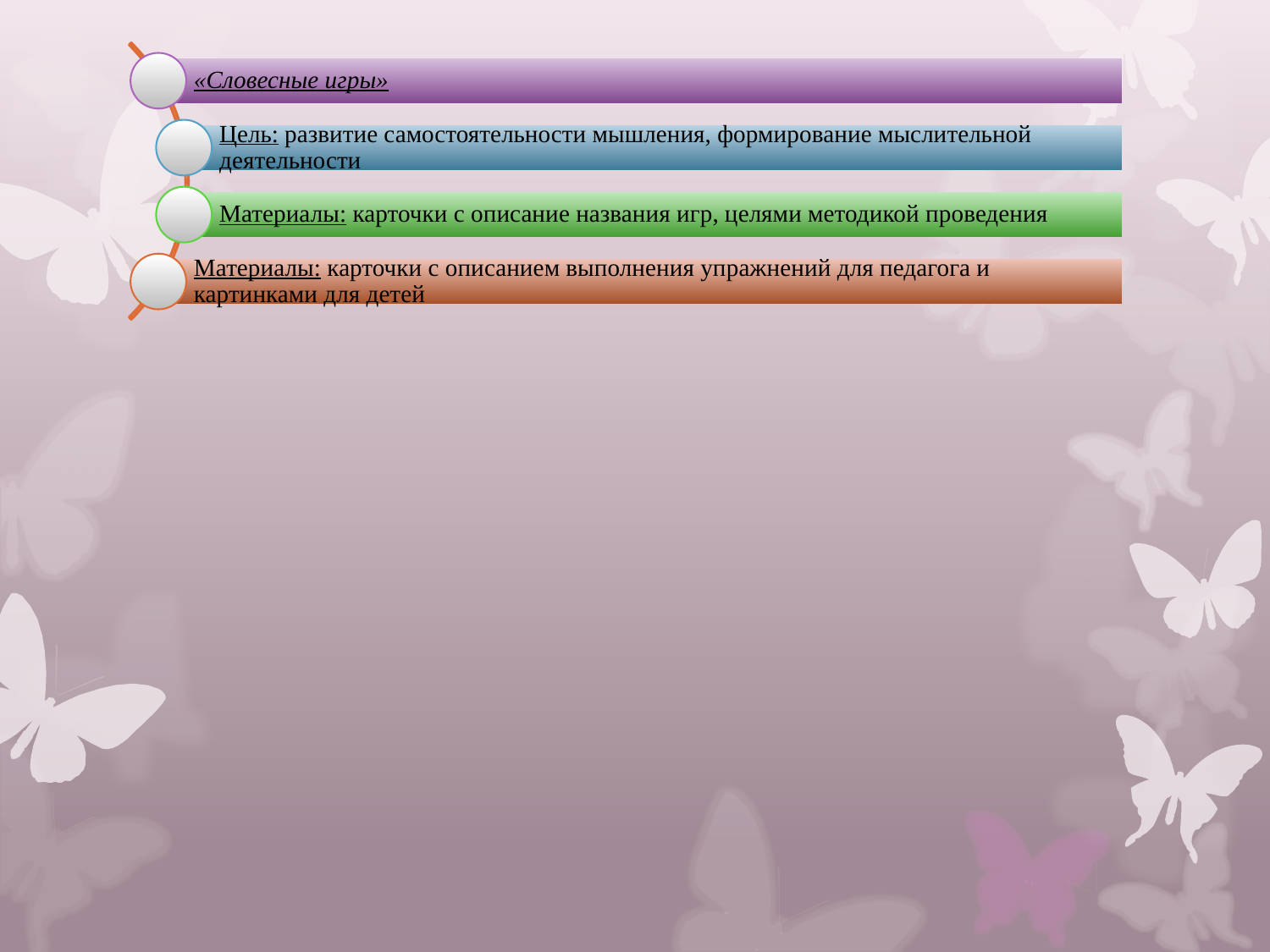

«Словесные игры»
Цель: развитие самостоятельности мышления, формирование мыслительной деятельности
Материалы: карточки с описание названия игр, целями методикой проведения
Материалы: карточки с описанием выполнения упражнений для педагога и картинками для детей